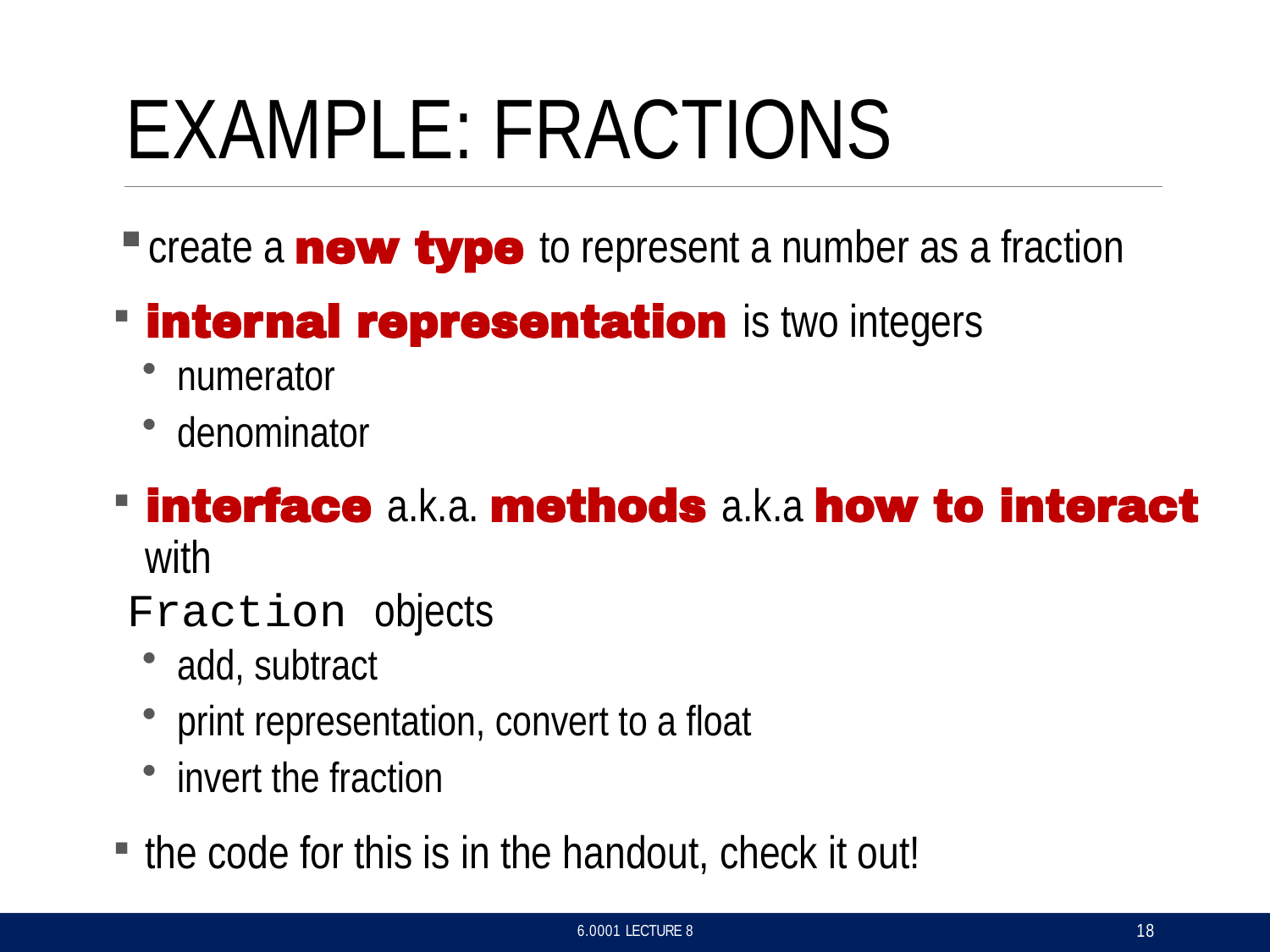

# EXAMPLE: FRACTIONS

create a new type to represent a number as a fraction
internal representation is two integers
numerator
denominator
interface a.k.a. methods a.k.a how to interact with
Fraction objects
add, subtract
print representation, convert to a float
invert the fraction
the code for this is in the handout, check it out!
18
6.0001 LECTURE 8